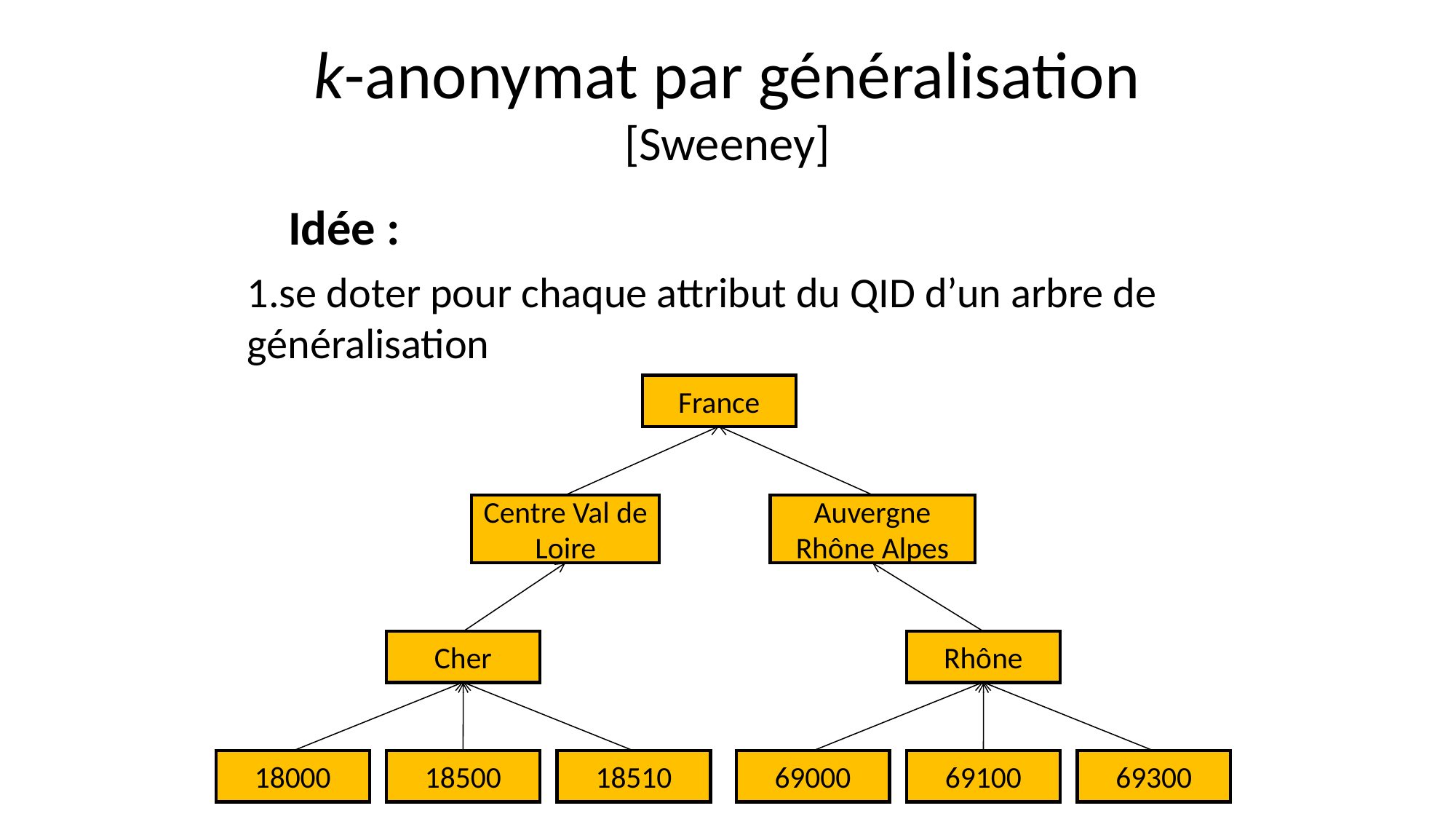

k-anonymat par généralisation [Sweeney]
	Idée :
se doter pour chaque attribut du QID d’un arbre de généralisation

France

Centre Val de Loire
Auvergne
Rhône Alpes

Cher
Rhône

18000
18500
18510
69000
69100
69300